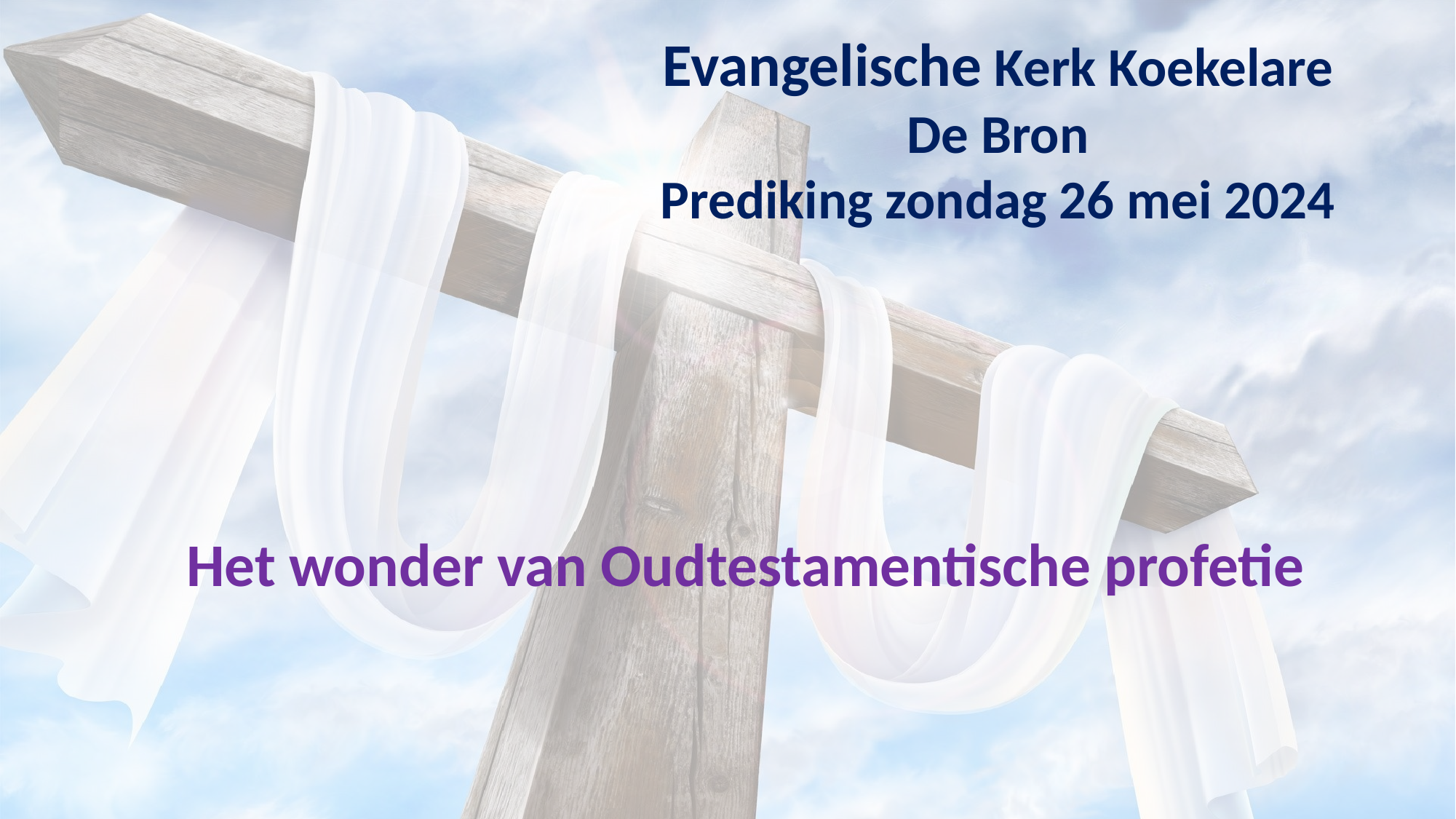

Evangelische Kerk Koekelare
De Bron
Prediking zondag 26 mei 2024
Het wonder van Oudtestamentische profetie